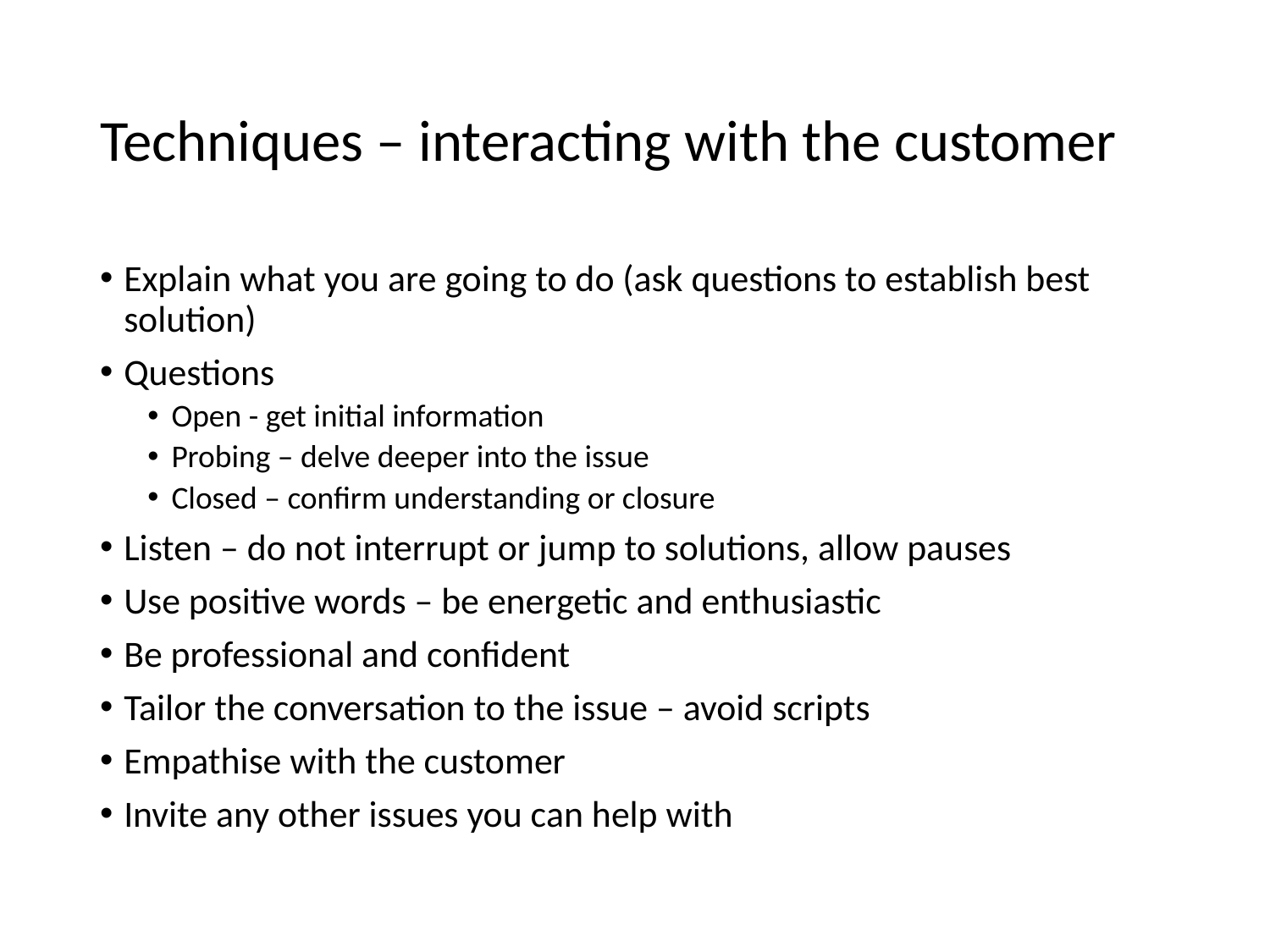

# Techniques – interacting with the customer
Explain what you are going to do (ask questions to establish best solution)
Questions
Open - get initial information
Probing – delve deeper into the issue
Closed – confirm understanding or closure
Listen – do not interrupt or jump to solutions, allow pauses
Use positive words – be energetic and enthusiastic
Be professional and confident
Tailor the conversation to the issue – avoid scripts
Empathise with the customer
Invite any other issues you can help with